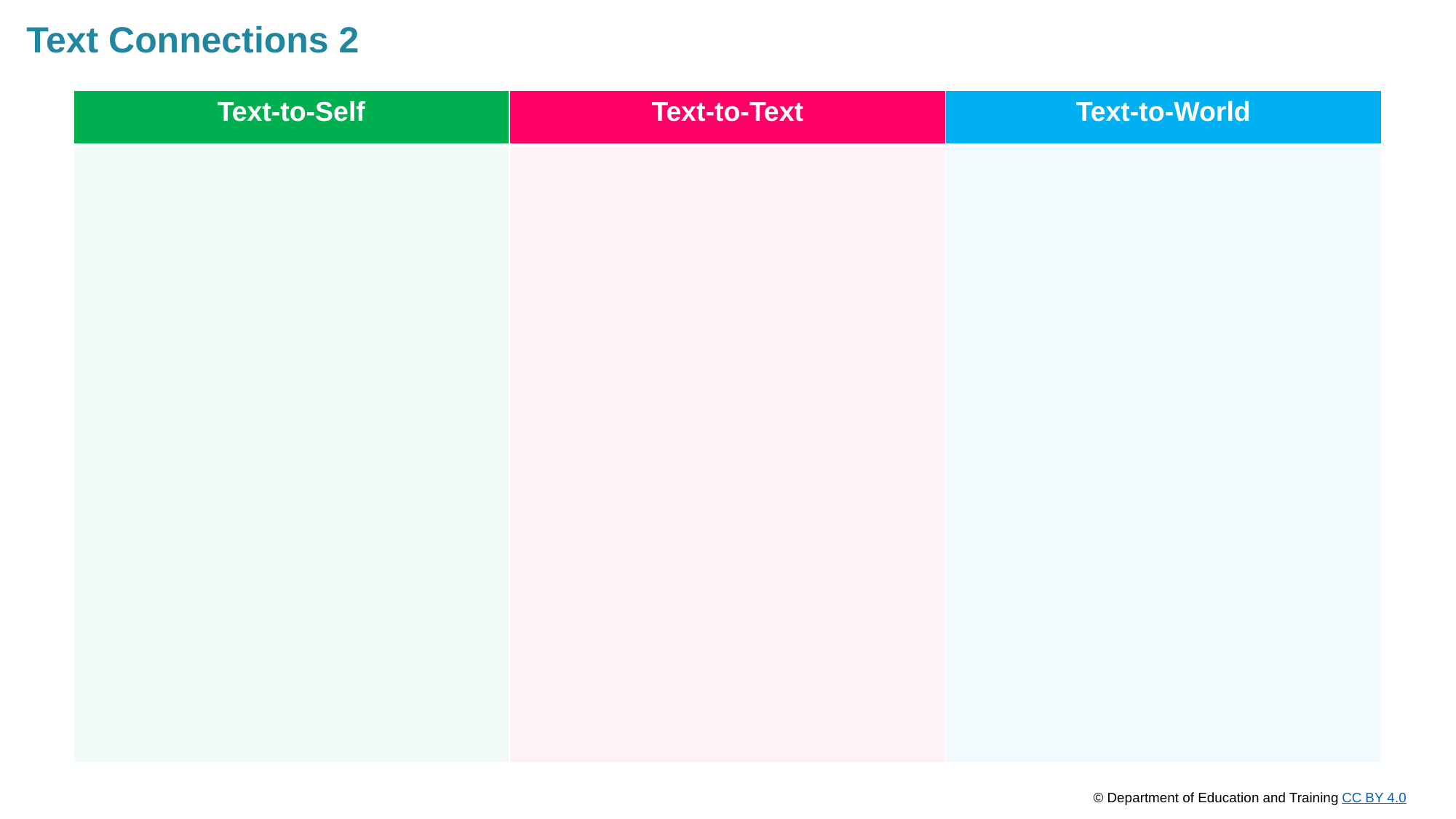

Text Connections 2
| Text-to-Self | Text-to-Text | Text-to-World |
| --- | --- | --- |
|  |  |  |
© Department of Education and Training CC BY 4.0